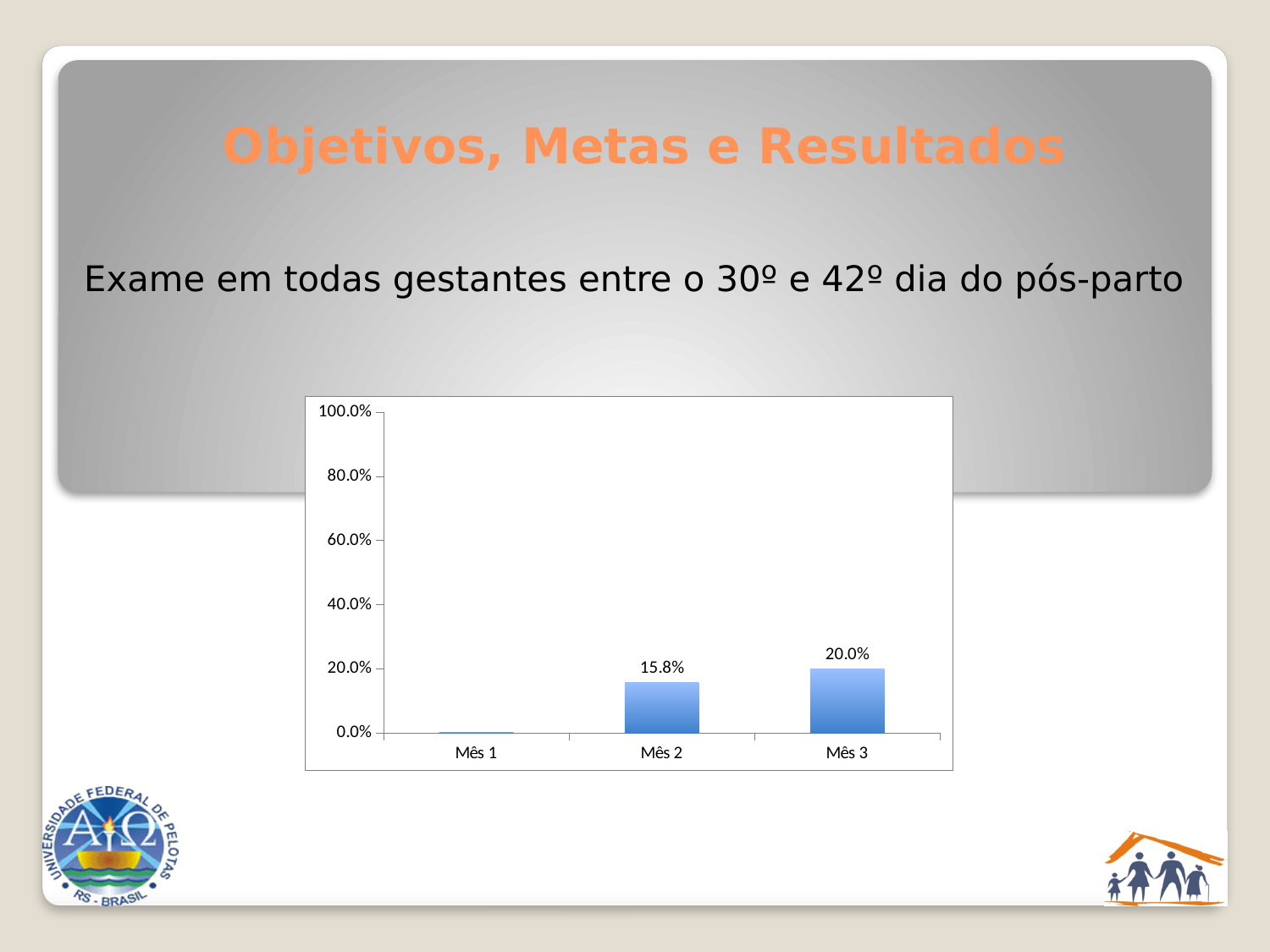

# Objetivos, Metas e Resultados
Exame em todas gestantes entre o 30º e 42º dia do pós-parto

### Chart

| Category | Proporção de gestantes com exame de puerpério entre 30º e 42º dia do pós-parto |
|---|---|
| Mês 1 | 0.0 |
| Mês 2 | 0.15789473684210525 |
| Mês 3 | 0.2 |